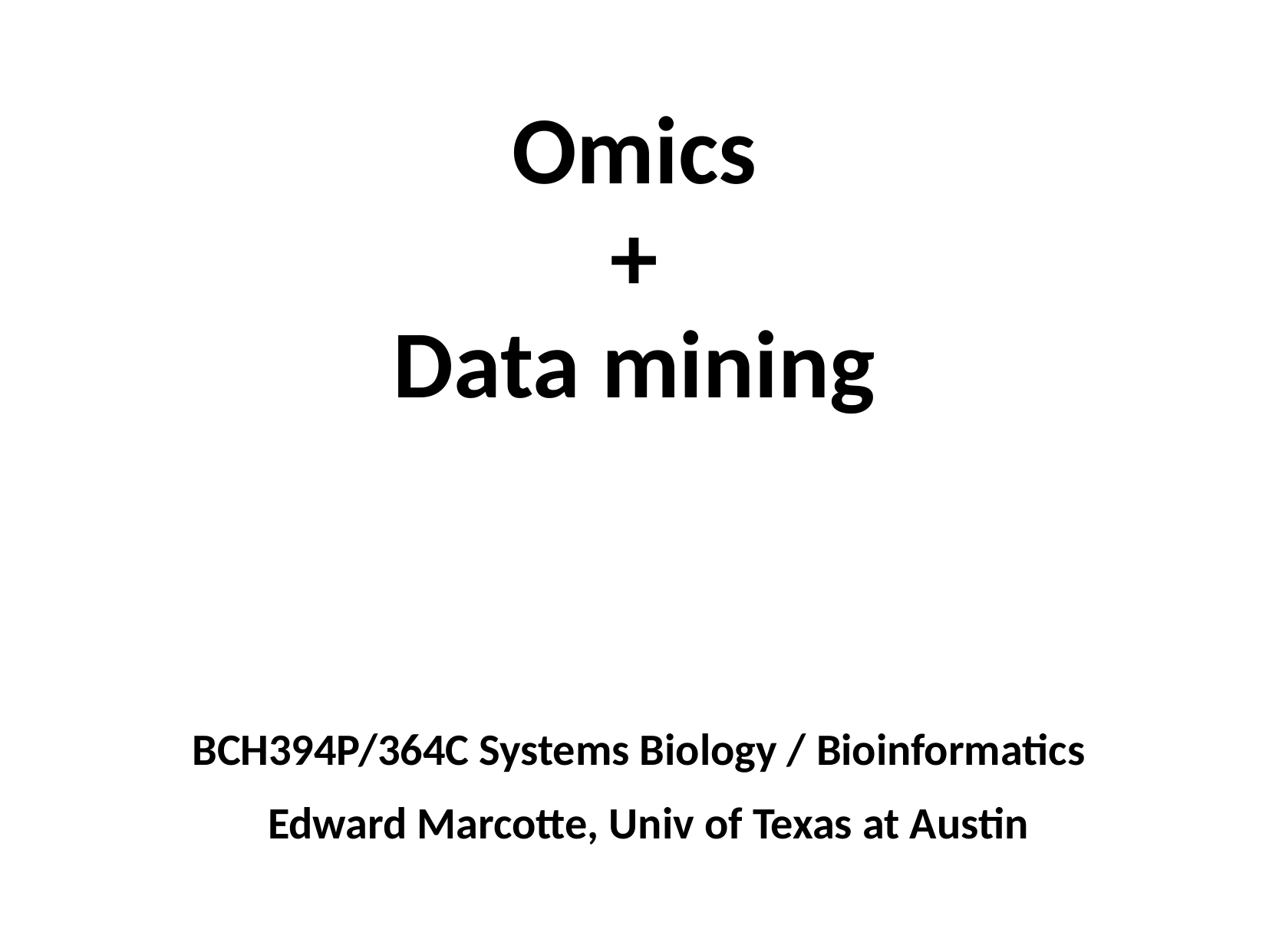

Omics
+
Data mining
BCH394P/364C Systems Biology / Bioinformatics
Edward Marcotte, Univ of Texas at Austin